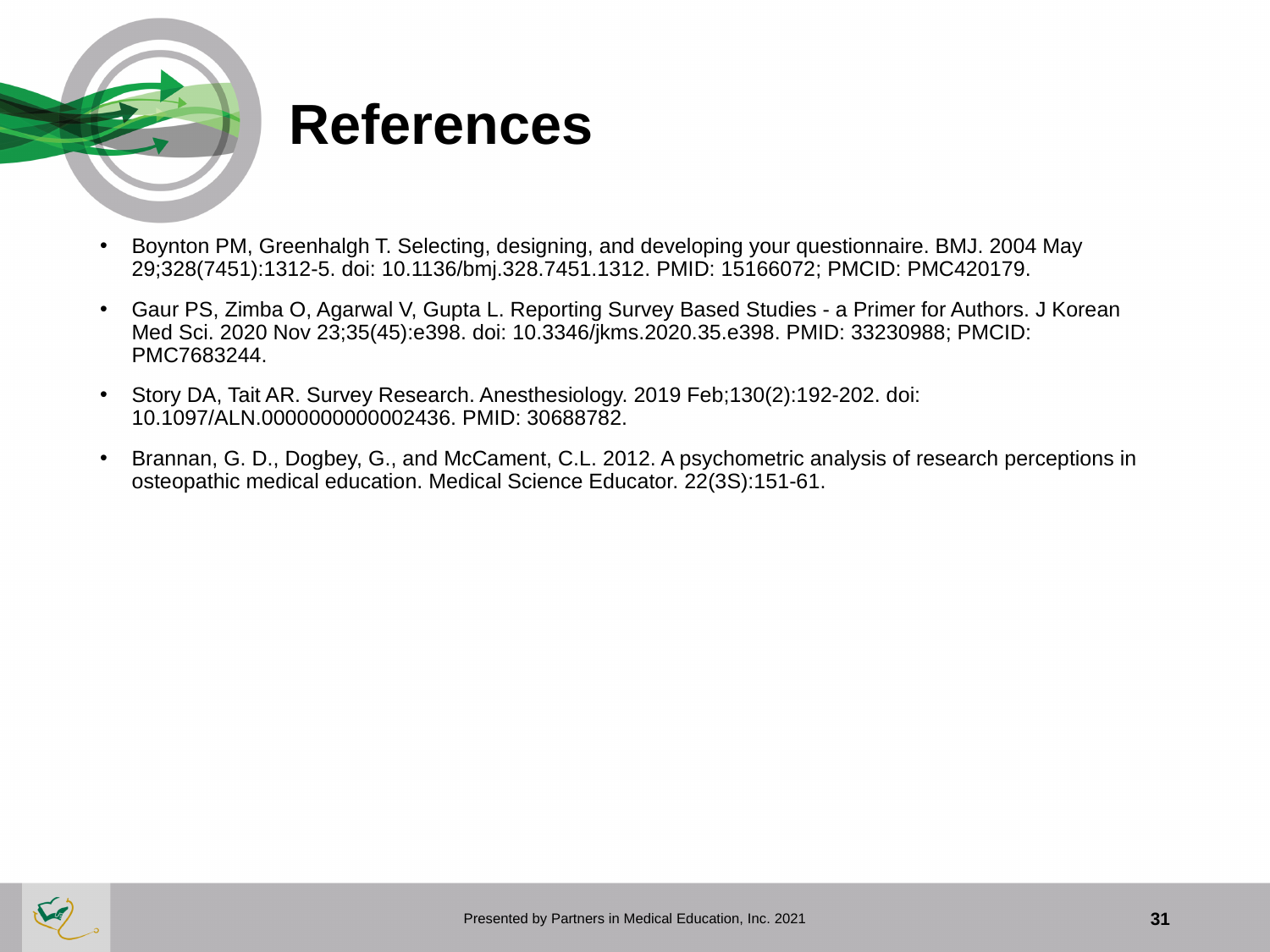

# References
Boynton PM, Greenhalgh T. Selecting, designing, and developing your questionnaire. BMJ. 2004 May 29;328(7451):1312-5. doi: 10.1136/bmj.328.7451.1312. PMID: 15166072; PMCID: PMC420179.
Gaur PS, Zimba O, Agarwal V, Gupta L. Reporting Survey Based Studies - a Primer for Authors. J Korean Med Sci. 2020 Nov 23;35(45):e398. doi: 10.3346/jkms.2020.35.e398. PMID: 33230988; PMCID: PMC7683244.
Story DA, Tait AR. Survey Research. Anesthesiology. 2019 Feb;130(2):192-202. doi: 10.1097/ALN.0000000000002436. PMID: 30688782.
Brannan, G. D., Dogbey, G., and McCament, C.L. 2012. A psychometric analysis of research perceptions in osteopathic medical education. Medical Science Educator. 22(3S):151-61.

Presented by Partners in Medical Education, Inc. 2021
31